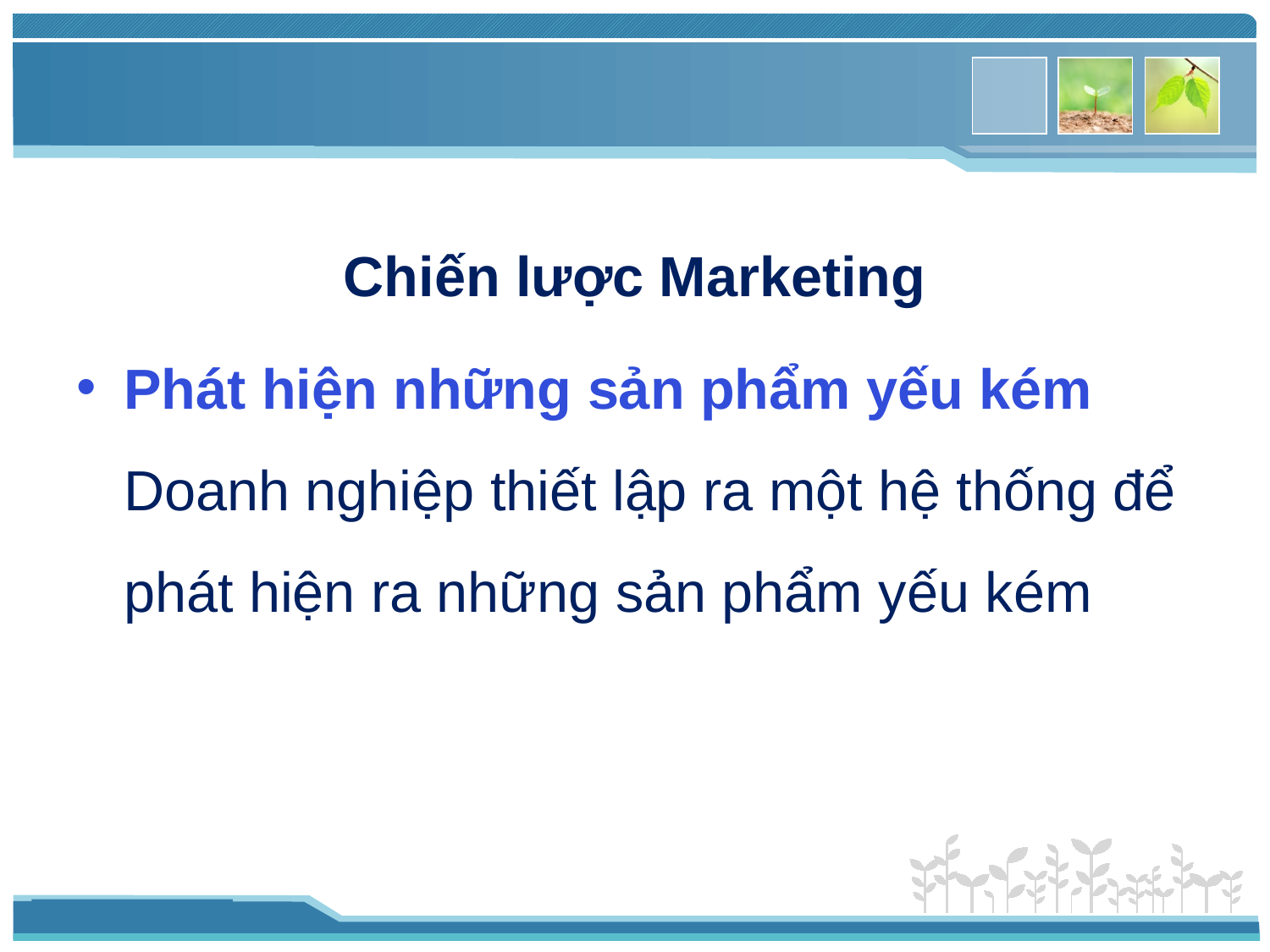

#
Chiến lược Marketing
Phát hiện những sản phẩm yếu kém Doanh nghiệp thiết lập ra một hệ thống để phát hiện ra những sản phẩm yếu kém